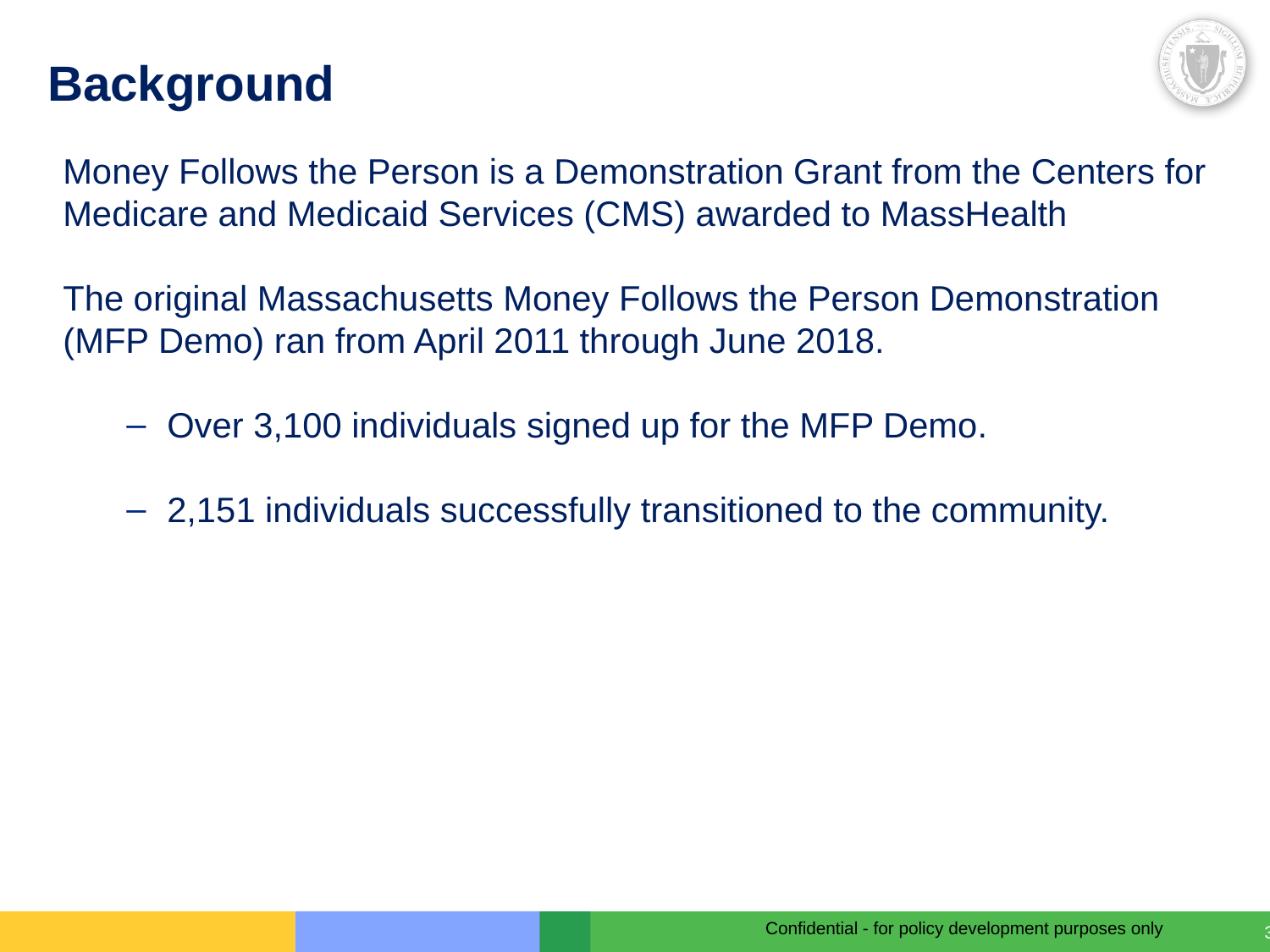

Background
Money Follows the Person is a Demonstration Grant from the Centers for Medicare and Medicaid Services (CMS) awarded to MassHealth

The original Massachusetts Money Follows the Person Demonstration (MFP Demo) ran from April 2011 through June 2018.
Over 3,100 individuals signed up for the MFP Demo.
2,151 individuals successfully transitioned to the community.